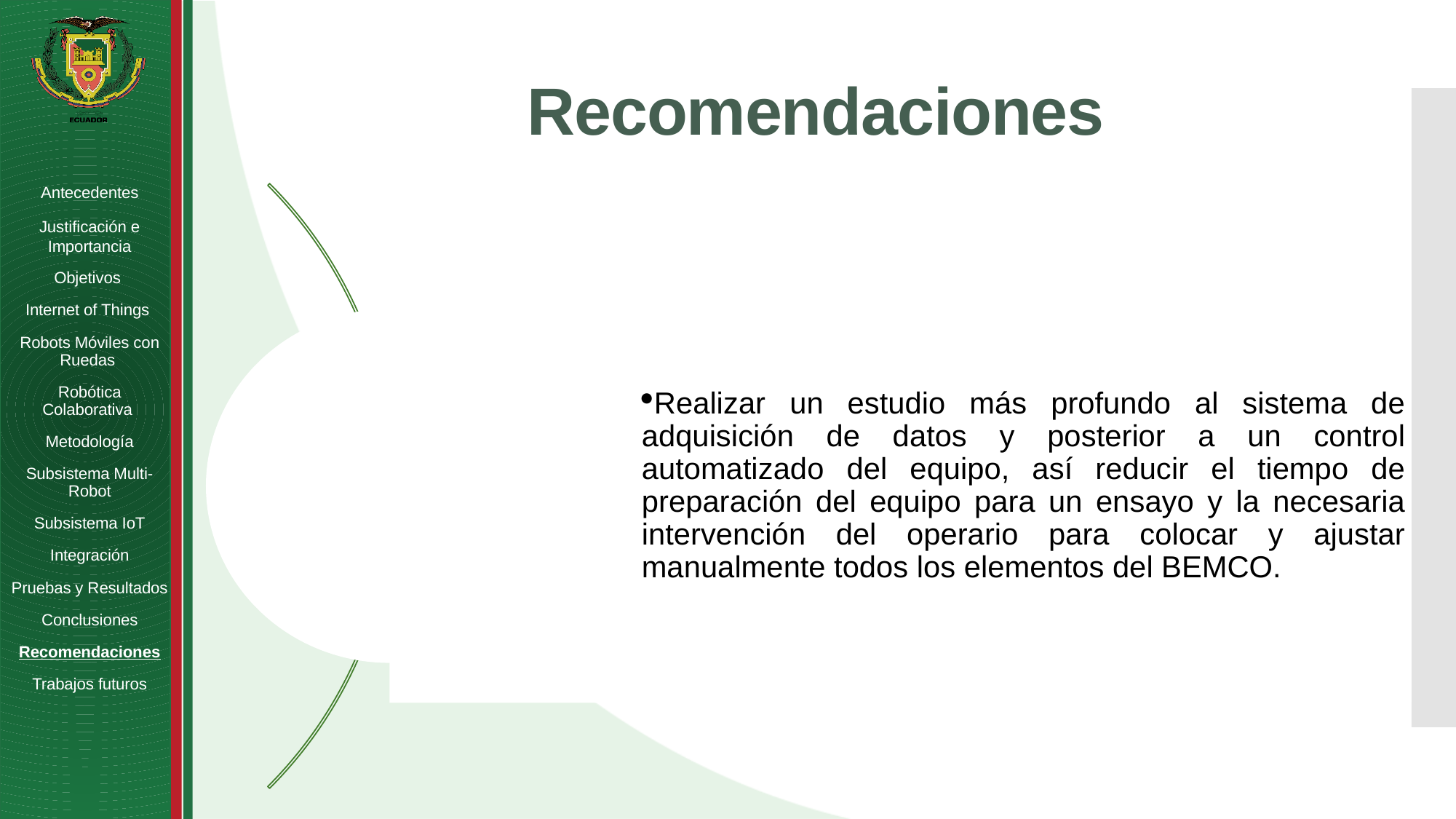

# Recomendaciones
Realizar un estudio más profundo al sistema de adquisición de datos y posterior a un control automatizado del equipo, así reducir el tiempo de preparación del equipo para un ensayo y la necesaria intervención del operario para colocar y ajustar manualmente todos los elementos del BEMCO.
Antecedentes
Justificación e Importancia
Objetivos
Internet of Things
Robots Móviles con Ruedas
Robótica Colaborativa
Metodología
Subsistema Multi-Robot
Subsistema IoT
Integración
Pruebas y Resultados
Conclusiones
Recomendaciones
Trabajos futuros